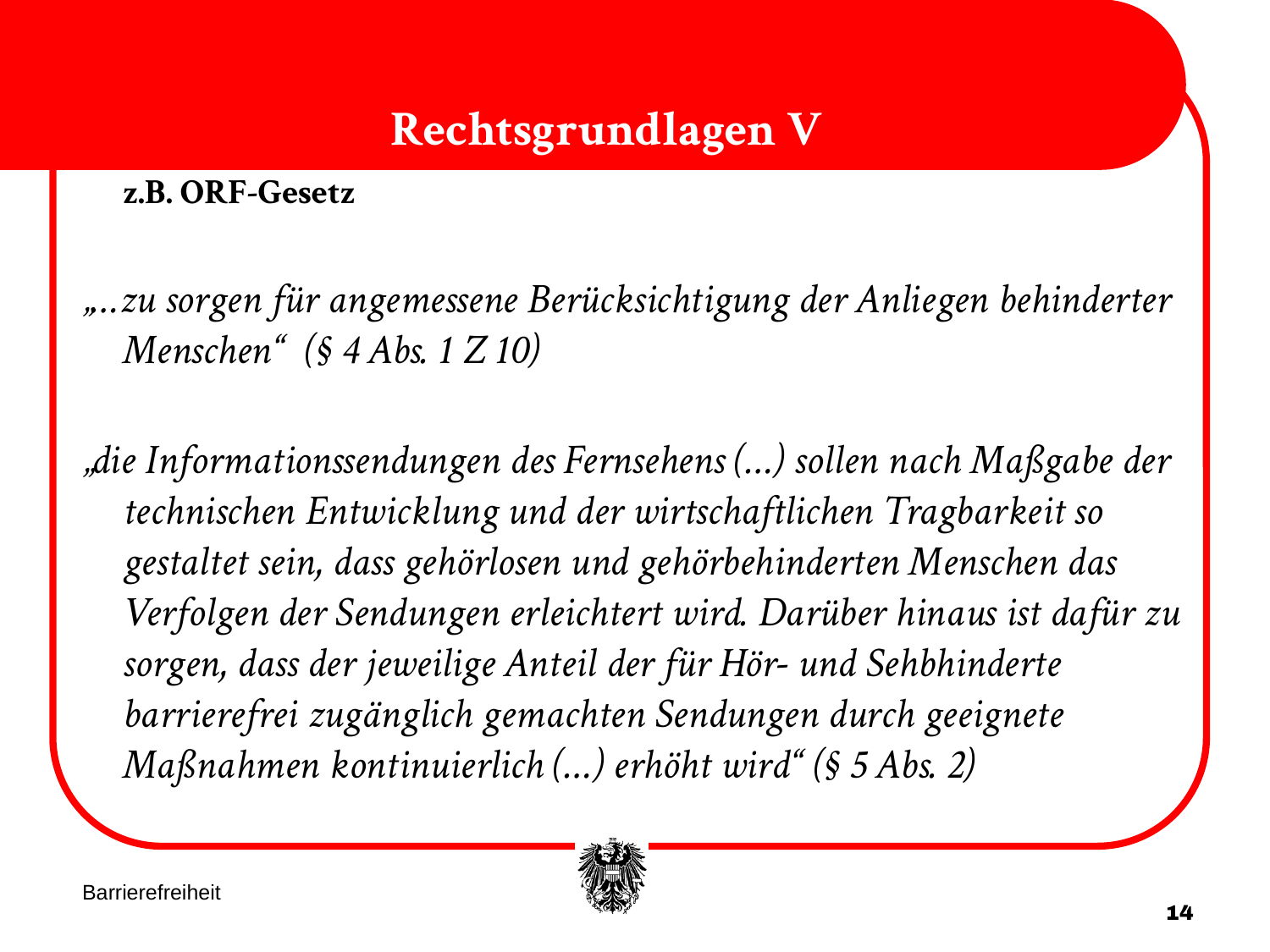

# Rechtsgrundlagen V
	z.B. ORF-Gesetz
„…zu sorgen für angemessene Berücksichtigung der Anliegen behinderter Menschen“  (§ 4 Abs. 1 Z 10)
„die Informationssendungen des Fernsehens (…) sollen nach Maßgabe der technischen Entwicklung und der wirtschaftlichen Tragbarkeit so gestaltet sein, dass gehörlosen und gehörbehinderten Menschen das Verfolgen der Sendungen erleichtert wird. Darüber hinaus ist dafür zu sorgen, dass der jeweilige Anteil der für Hör- und Sehbhinderte barrierefrei zugänglich gemachten Sendungen durch geeignete Maßnahmen kontinuierlich (…) erhöht wird“ (§ 5 Abs. 2)

Barrierefreiheit
14